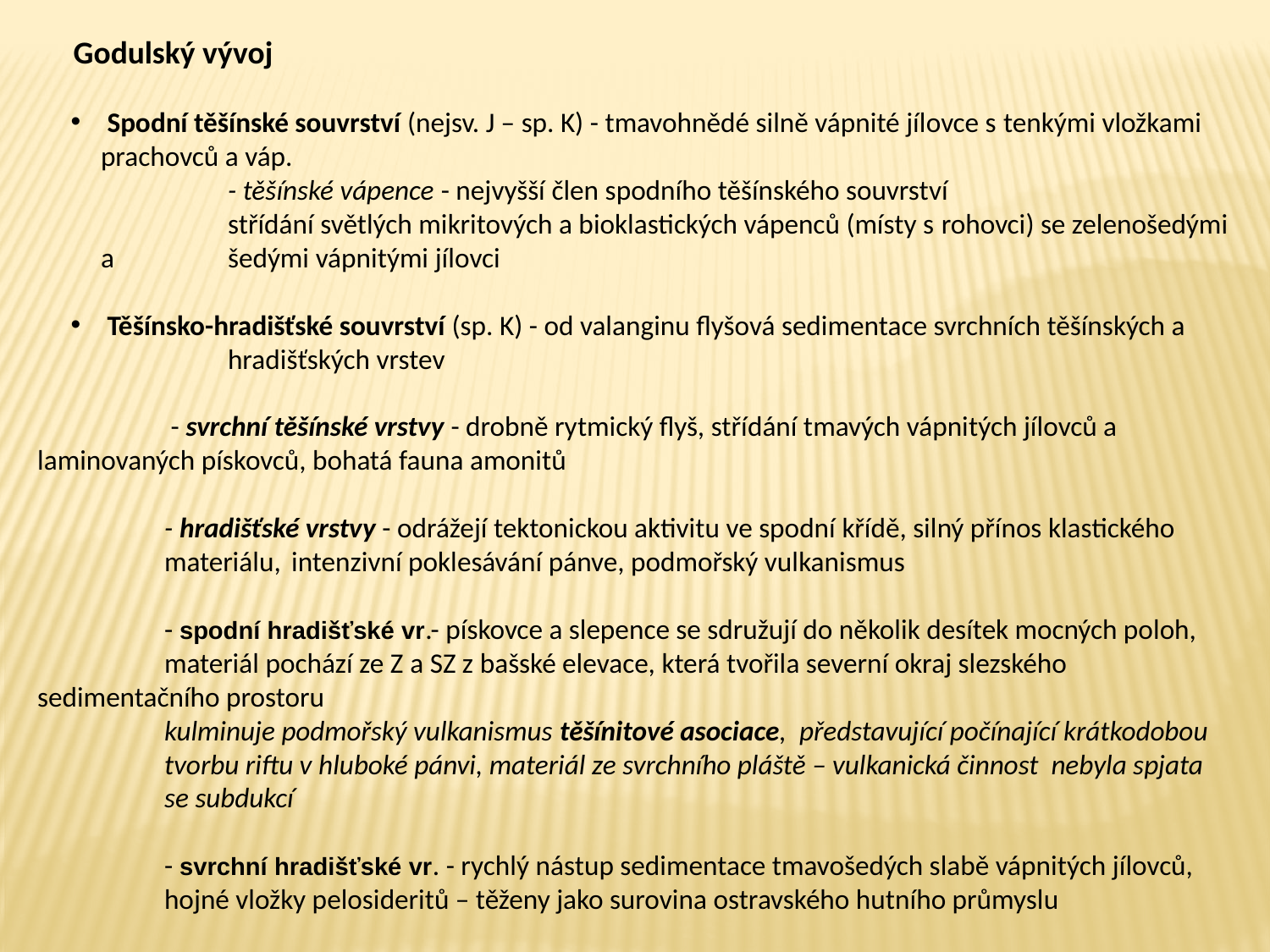

Godulský vývoj

 Spodní těšínské souvrství (nejsv. J – sp. K) - tmavohnědé silně vápnité jílovce s tenkými vložkami prachovců a váp.
 	- těšínské vápence - nejvyšší člen spodního těšínského souvrství
 	střídání světlých mikritových a bioklastických vápenců (místy s rohovci) se zelenošedými a 	šedými vápnitými jílovci

 Těšínsko-hradišťské souvrství (sp. K) - od valanginu flyšová sedimentace svrchních těšínských a 	hradišťských vrstev

	 - svrchní těšínské vrstvy - drobně rytmický flyš, střídání tmavých vápnitých jílovců a 	laminovaných pískovců, bohatá fauna amonitů

 	- hradišťské vrstvy - odrážejí tektonickou aktivitu ve spodní křídě, silný přínos klastického 	materiálu, 	intenzivní poklesávání pánve, podmořský vulkanismus

	- spodní hradišťské vr.- pískovce a slepence se sdružují do několik desítek mocných poloh, 	materiál pochází ze Z a SZ z bašské elevace, která tvořila severní okraj slezského  	sedimentačního prostoru
	kulminuje podmořský vulkanismus těšínitové asociace, 	představující počínající krátkodobou 	tvorbu riftu v hluboké pánvi, materiál ze svrchního pláště – vulkanická činnost  nebyla spjata 	se subdukcí

- svrchní hradišťské vr. - rychlý nástup sedimentace tmavošedých slabě vápnitých jílovců, hojné vložky pelosideritů – těženy jako surovina ostravského hutního průmyslu